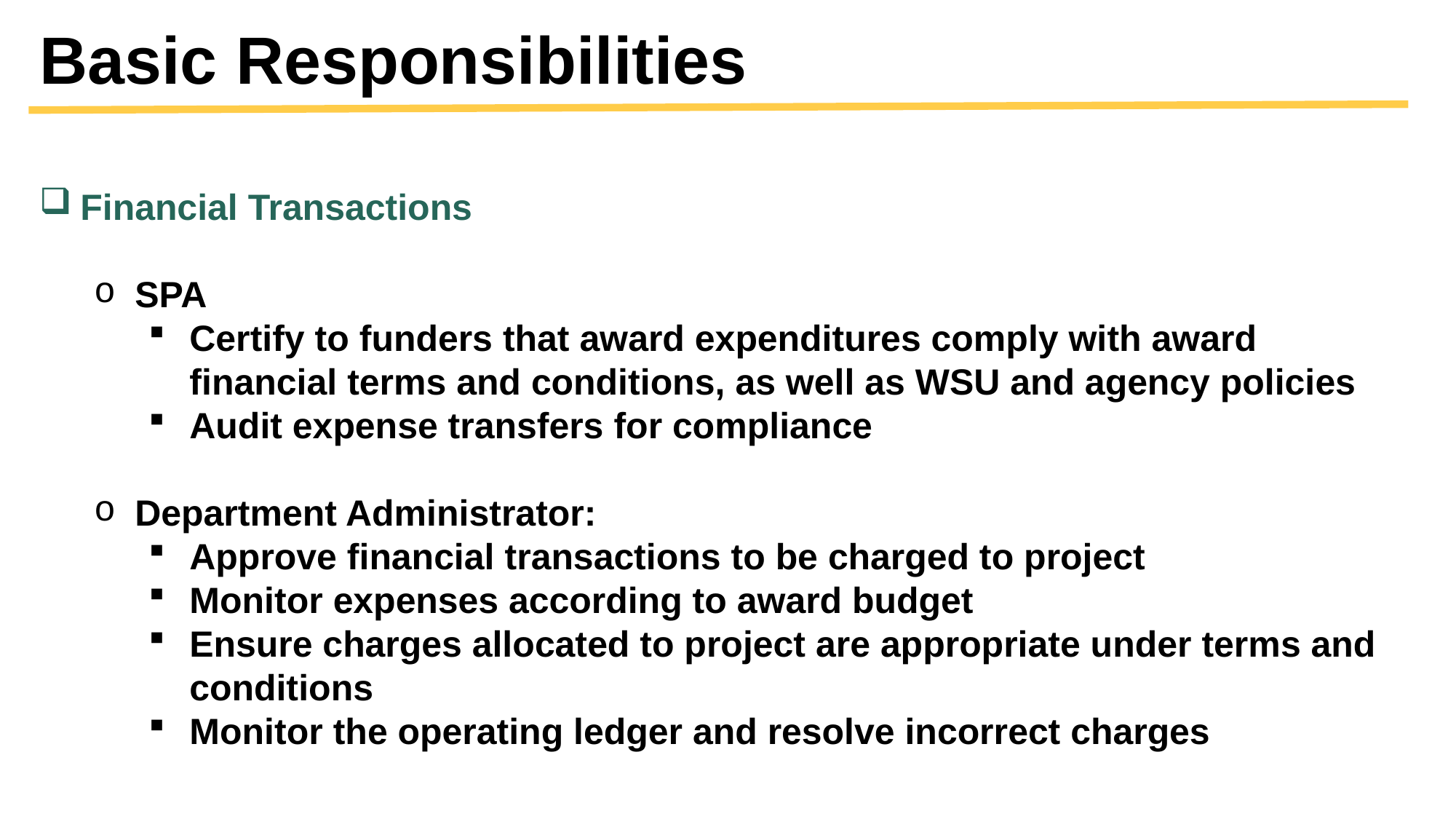

Basic Responsibilities
Financial Transactions

SPA
Certify to funders that award expenditures comply with award financial terms and conditions, as well as WSU and agency policies
Audit expense transfers for compliance

Department Administrator:
Approve financial transactions to be charged to project
Monitor expenses according to award budget
Ensure charges allocated to project are appropriate under terms and conditions
Monitor the operating ledger and resolve incorrect charges